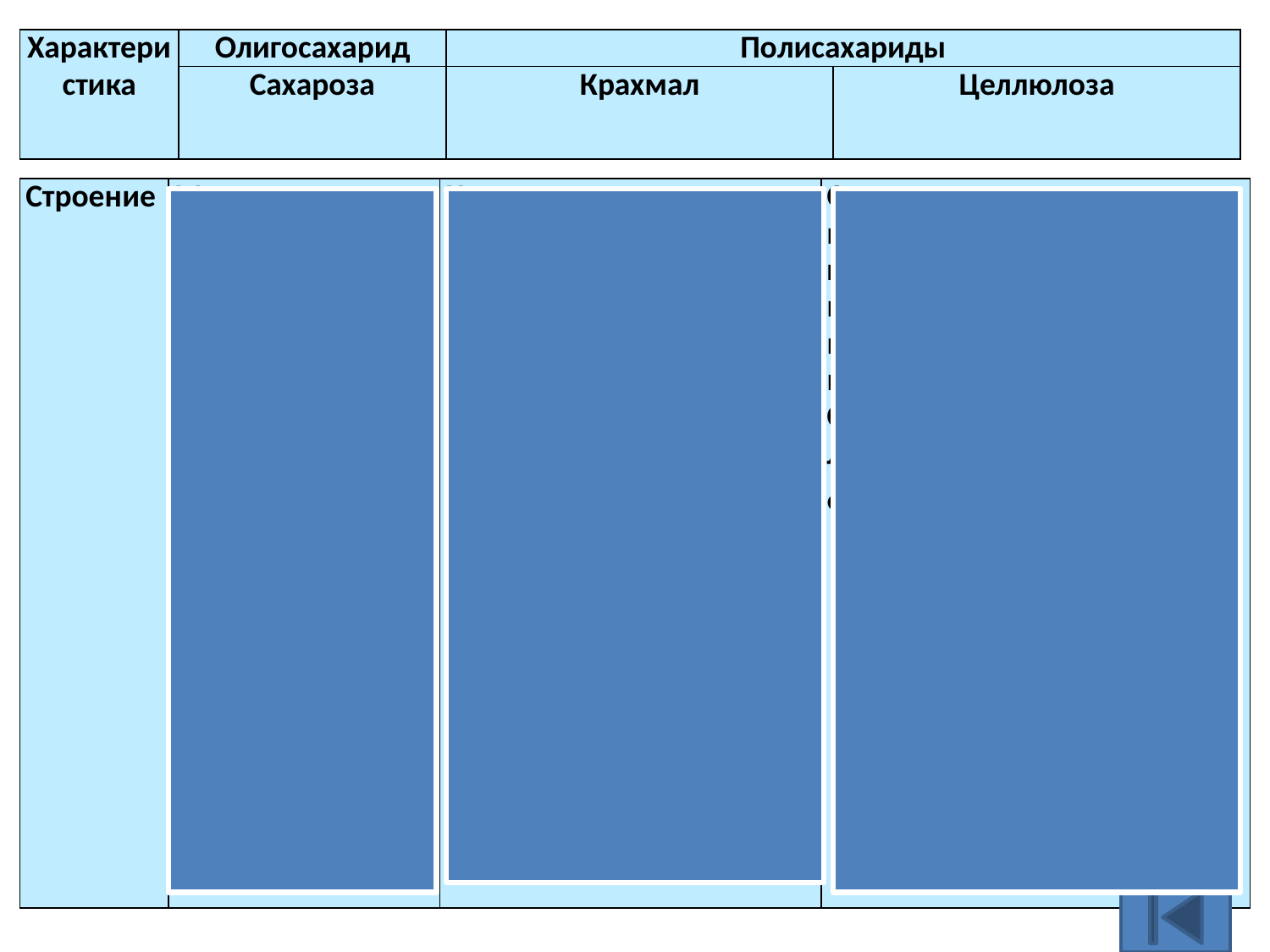

| Характеристика | Олигосахарид | Полисахариды |  |
| --- | --- | --- | --- |
|  | Сахароза | Крахмал | Целлюлоза |
| Строение | Молекула сахарозы состоит из остатков глюкозы и фруктозы, связанных (1,2)-гликозидной связью. Молекулярная формула: С12Н22O11 | Крахмал — это природный полимер, образованный остатками α-глюкозы.Молекулярная формула: (С6Н10O5 )n Степень полимеризации от нескольких сотен до нескольких тысяч. Структура макромолекул: линейная (амилоза) и разветвленная (амилопектин). В крахмале на долю амилозы приходится 10–20 %, а на долю амилопектина – 80–90 % | Структурное звено – остаток циклической молекулы β-глюкозы . Степень полимеризации от нескольких тысяч до нескольких десятков тысяч. Структура макромолекул: линейная. Молекулярная формула: (С6Н10O5 )n |
| --- | --- | --- | --- |